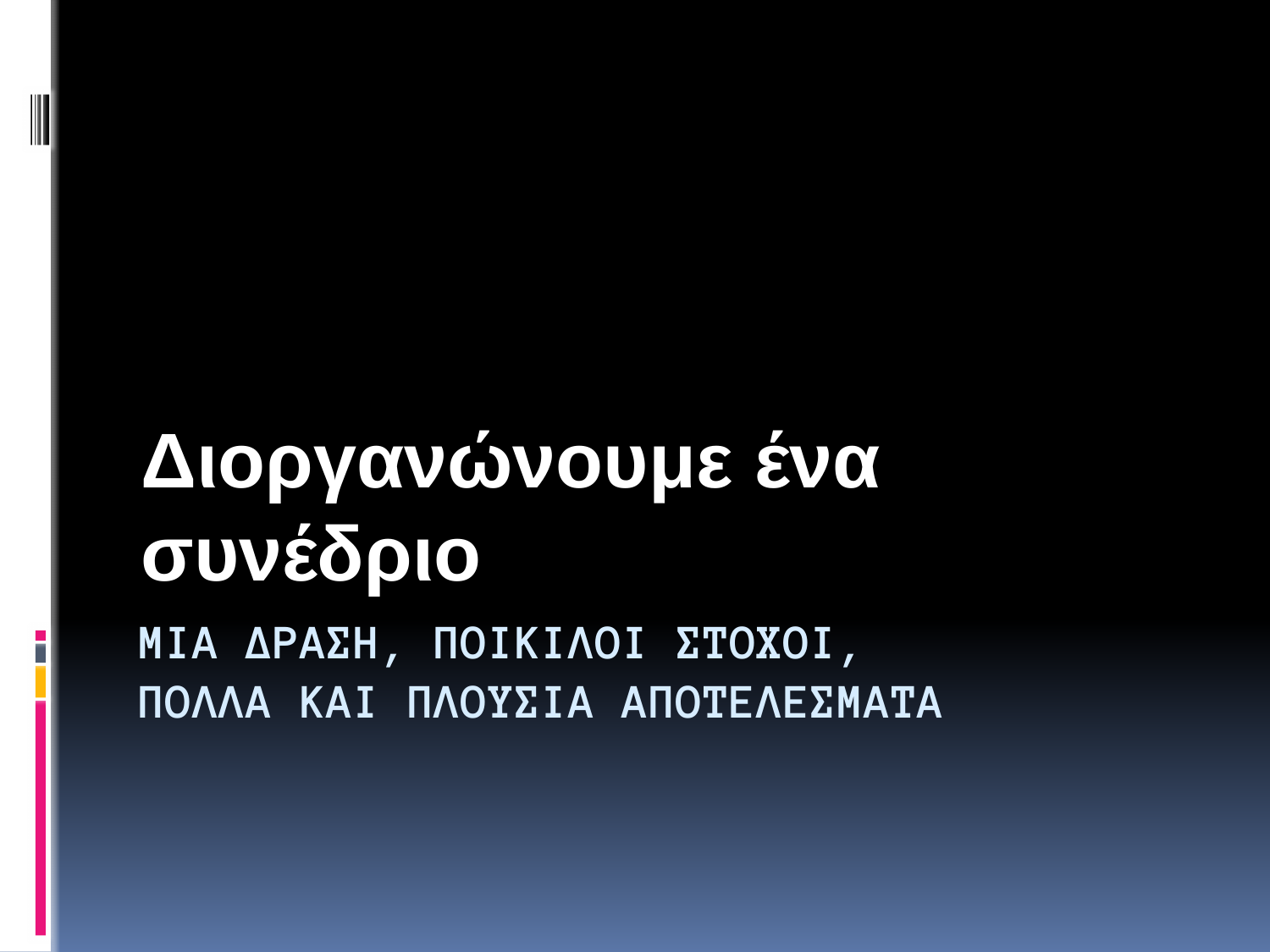

Διοργανώνουμε ένα συνέδριο
# MΙΑ ΔΡΑΣΗ, ΠΟΙΚΙΛΟΙ ΣΤΟΧΟΙ, ΠΟΛΛΑ ΚΑΙ ΠΛΟΥΣΙΑ ΑΠΟΤΕΛΕΣΜΑΤΑ